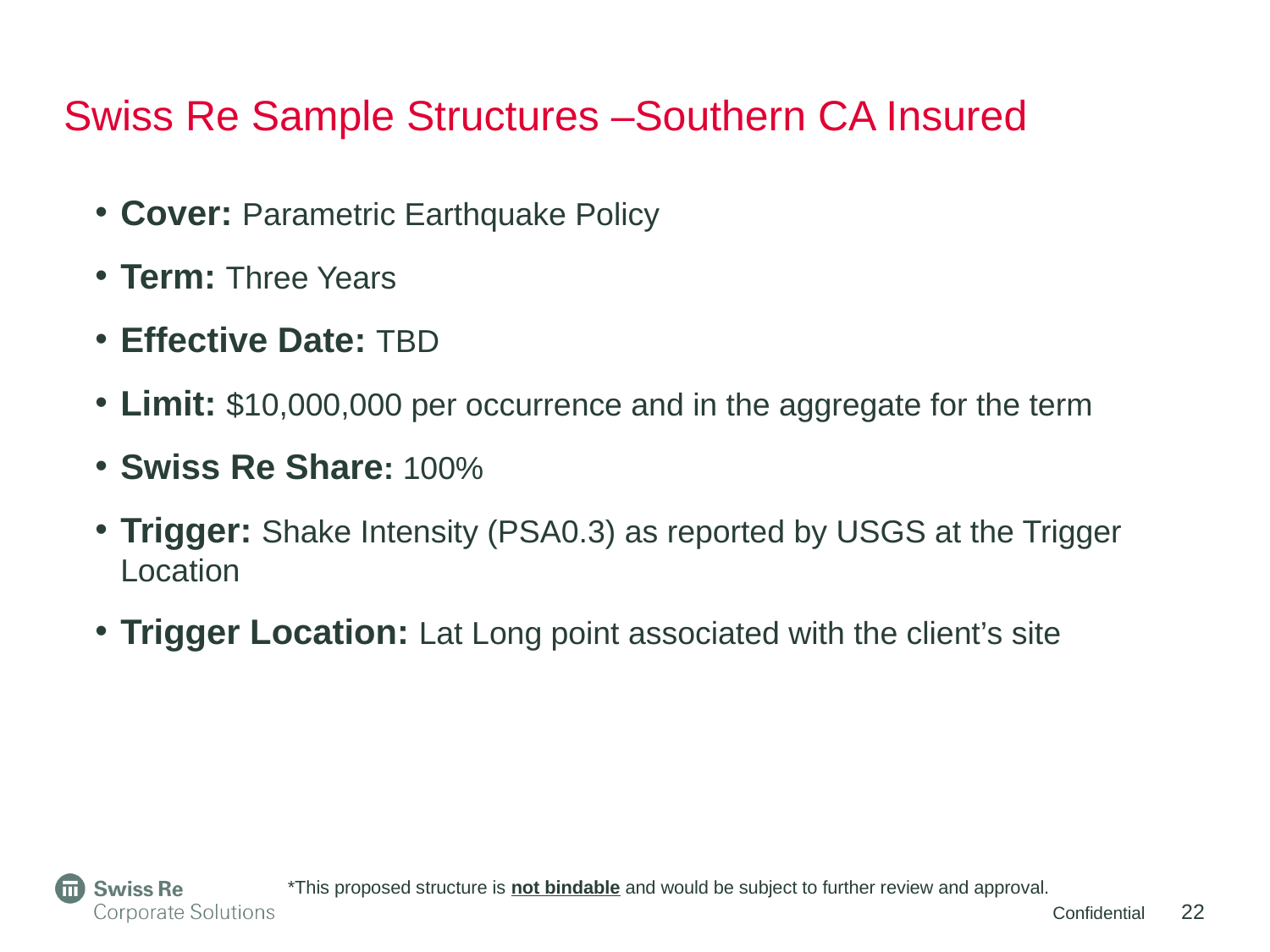

# Swiss Re Sample Structures –Southern CA Insured
Cover: Parametric Earthquake Policy
Term: Three Years
Effective Date: TBD
Limit: $10,000,000 per occurrence and in the aggregate for the term
Swiss Re Share: 100%
Trigger: Shake Intensity (PSA0.3) as reported by USGS at the Trigger Location
Trigger Location: Lat Long point associated with the client’s site

*This proposed structure is not bindable and would be subject to further review and approval.

22